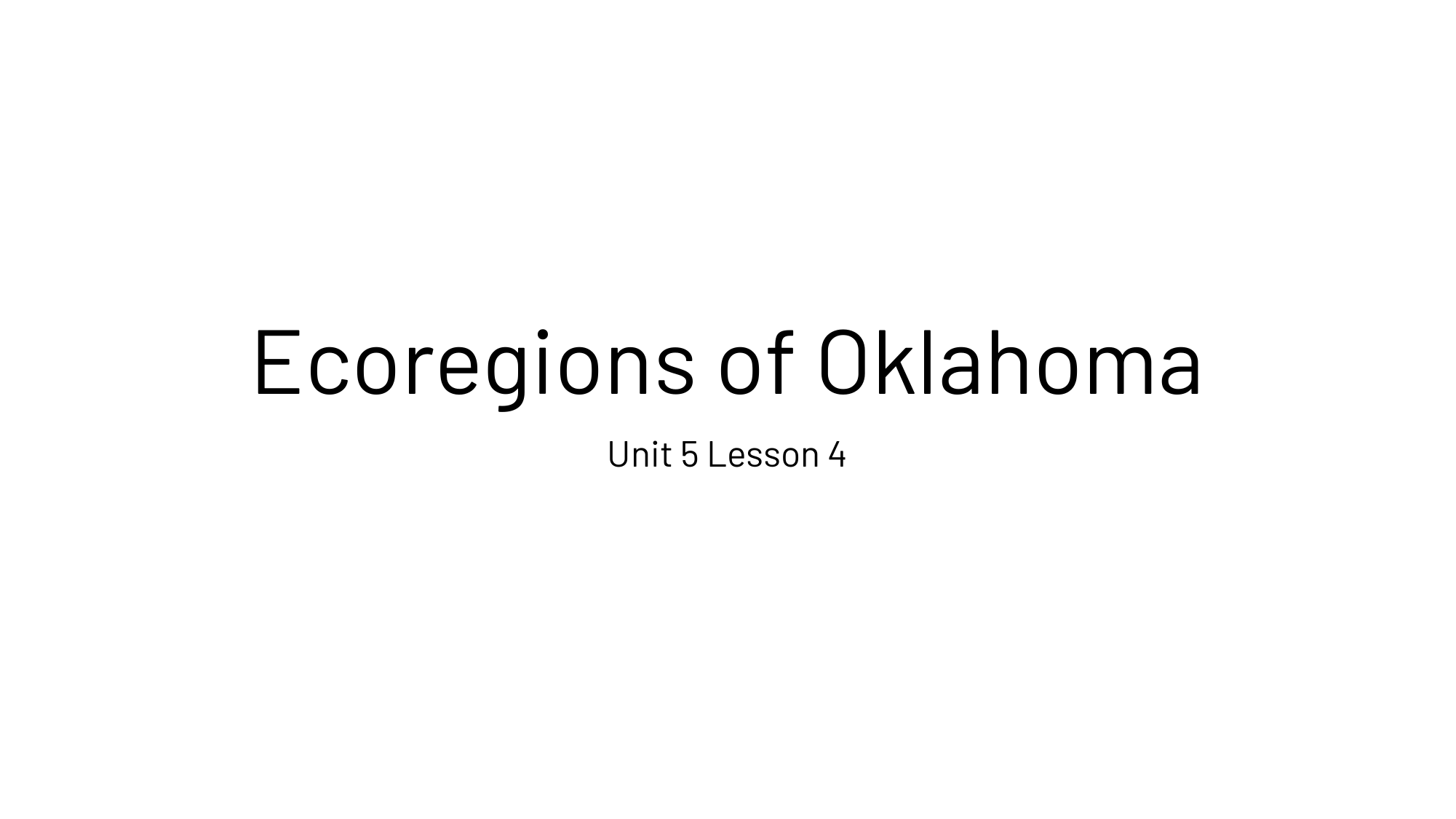

# Ecoregions of Oklahoma
Unit 5 Lesson 4